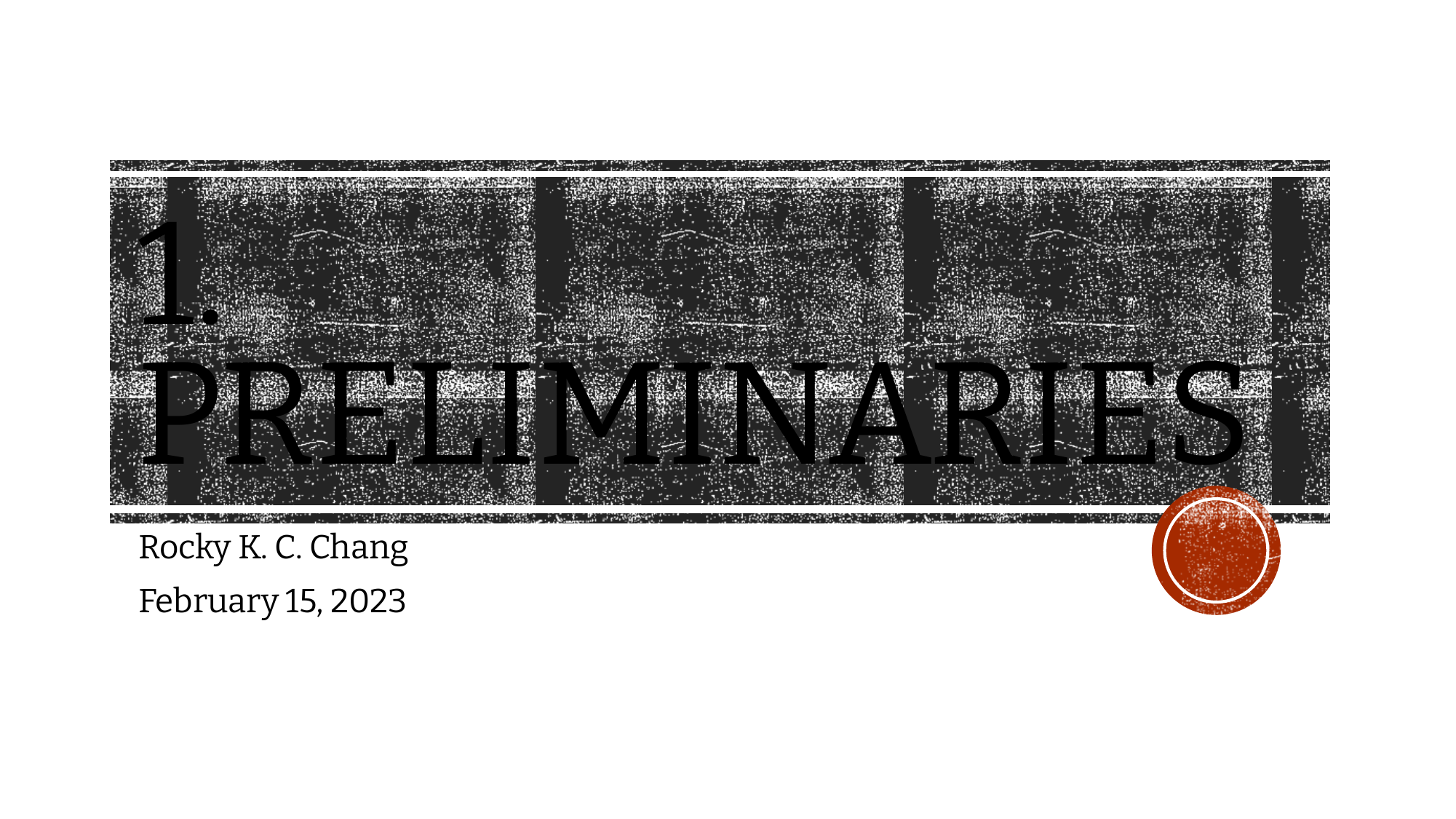

# 1. Preliminaries
Rocky K. C. Chang
February 15, 2023